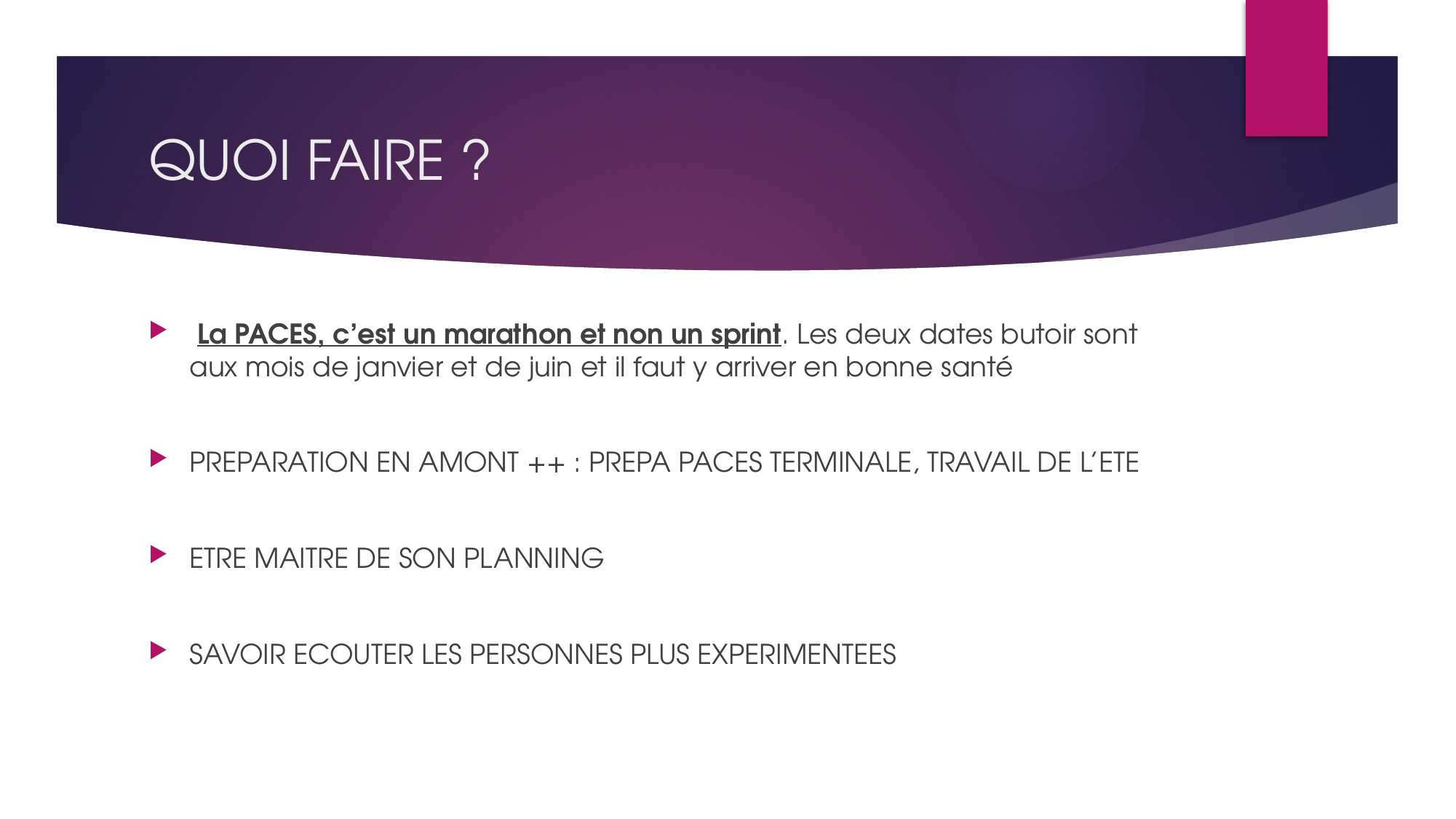

# QUOI FAIRE ?
 La PACES, c’est un marathon et non un sprint. Les deux dates butoir sont aux mois de janvier et de juin et il faut y arriver en bonne santé

PREPARATION EN AMONT ++ : PREPA PACES TERMINALE, TRAVAIL DE L’ETE

ETRE MAITRE DE SON PLANNING

SAVOIR ECOUTER LES PERSONNES PLUS EXPERIMENTEES